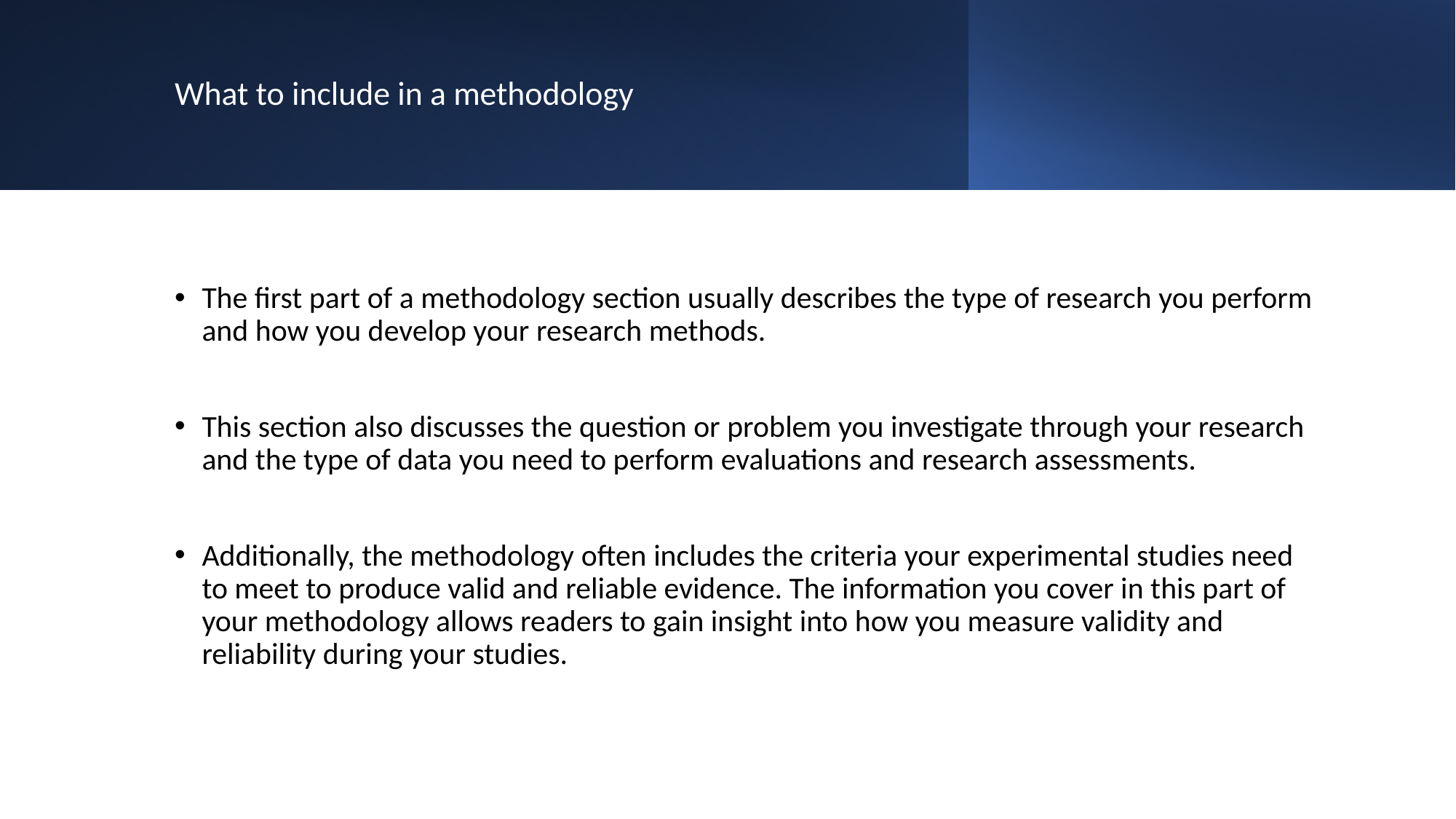

# What to include in a methodology
The first part of a methodology section usually describes the type of research you perform and how you develop your research methods.

This section also discusses the question or problem you investigate through your research and the type of data you need to perform evaluations and research assessments.

Additionally, the methodology often includes the criteria your experimental studies need to meet to produce valid and reliable evidence. The information you cover in this part of your methodology allows readers to gain insight into how you measure validity and reliability during your studies.